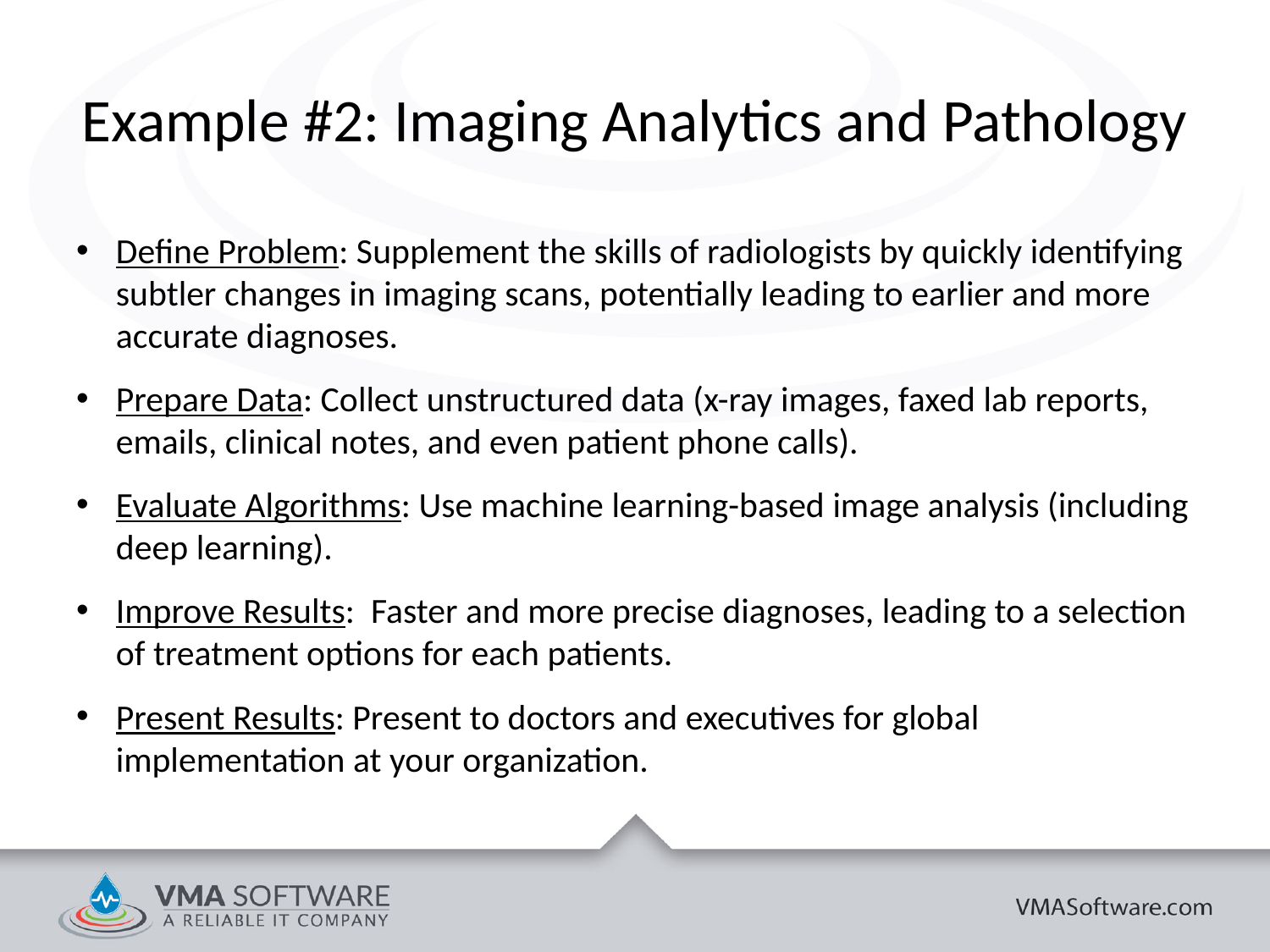

# Example #2: Imaging Analytics and Pathology
Define Problem: Supplement the skills of radiologists by quickly identifying subtler changes in imaging scans, potentially leading to earlier and more accurate diagnoses.
Prepare Data: Collect unstructured data (x-ray images, faxed lab reports, emails, clinical notes, and even patient phone calls).
Evaluate Algorithms: Use machine learning-based image analysis (including deep learning).
Improve Results:  Faster and more precise diagnoses, leading to a selection of treatment options for each patients.
Present Results: Present to doctors and executives for global implementation at your organization.